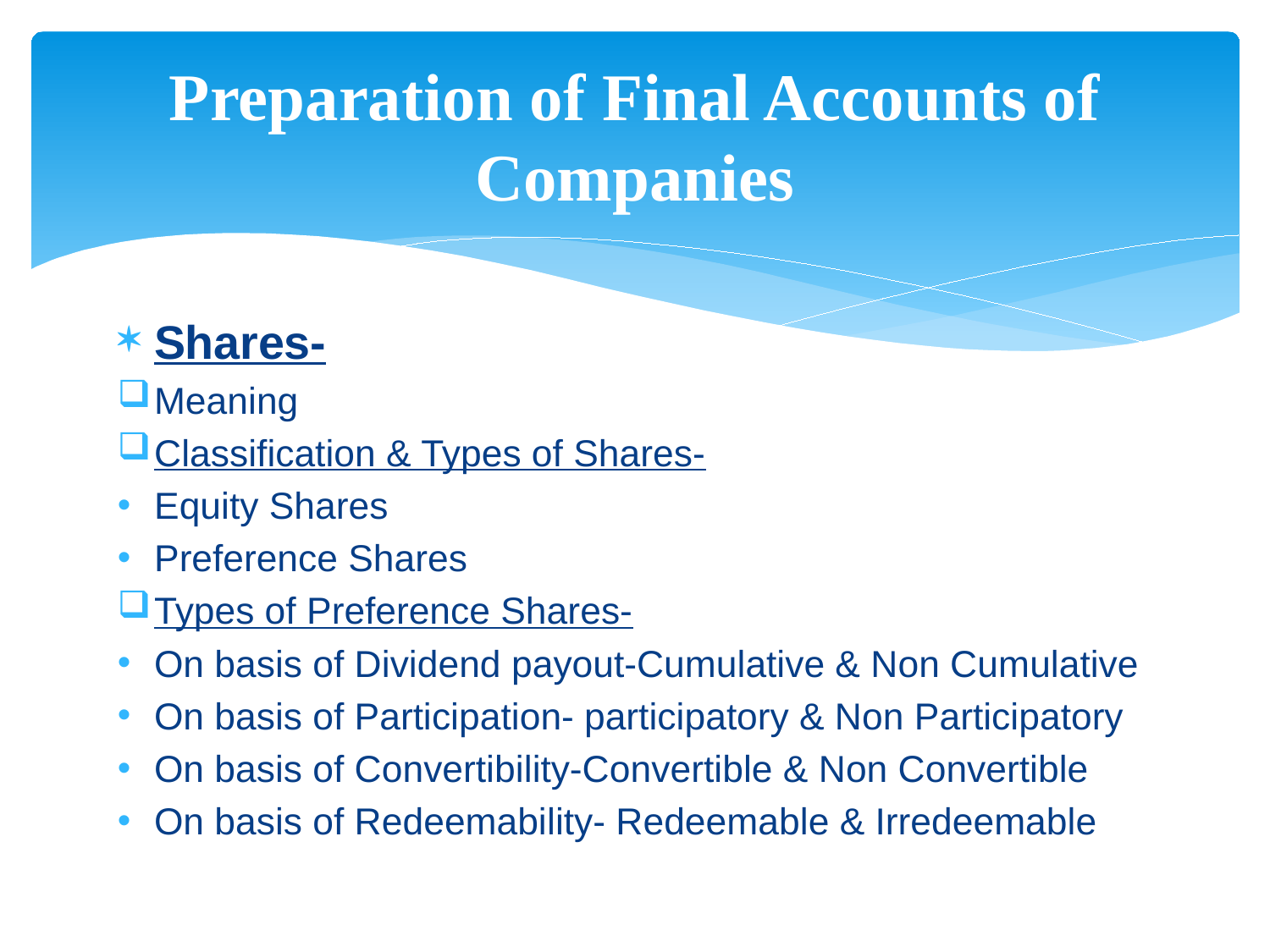

# Preparation of Final Accounts of Companies
Shares-
Meaning
Classification & Types of Shares-
Equity Shares
Preference Shares
Types of Preference Shares-
On basis of Dividend payout-Cumulative & Non Cumulative
On basis of Participation- participatory & Non Participatory
On basis of Convertibility-Convertible & Non Convertible
On basis of Redeemability- Redeemable & Irredeemable